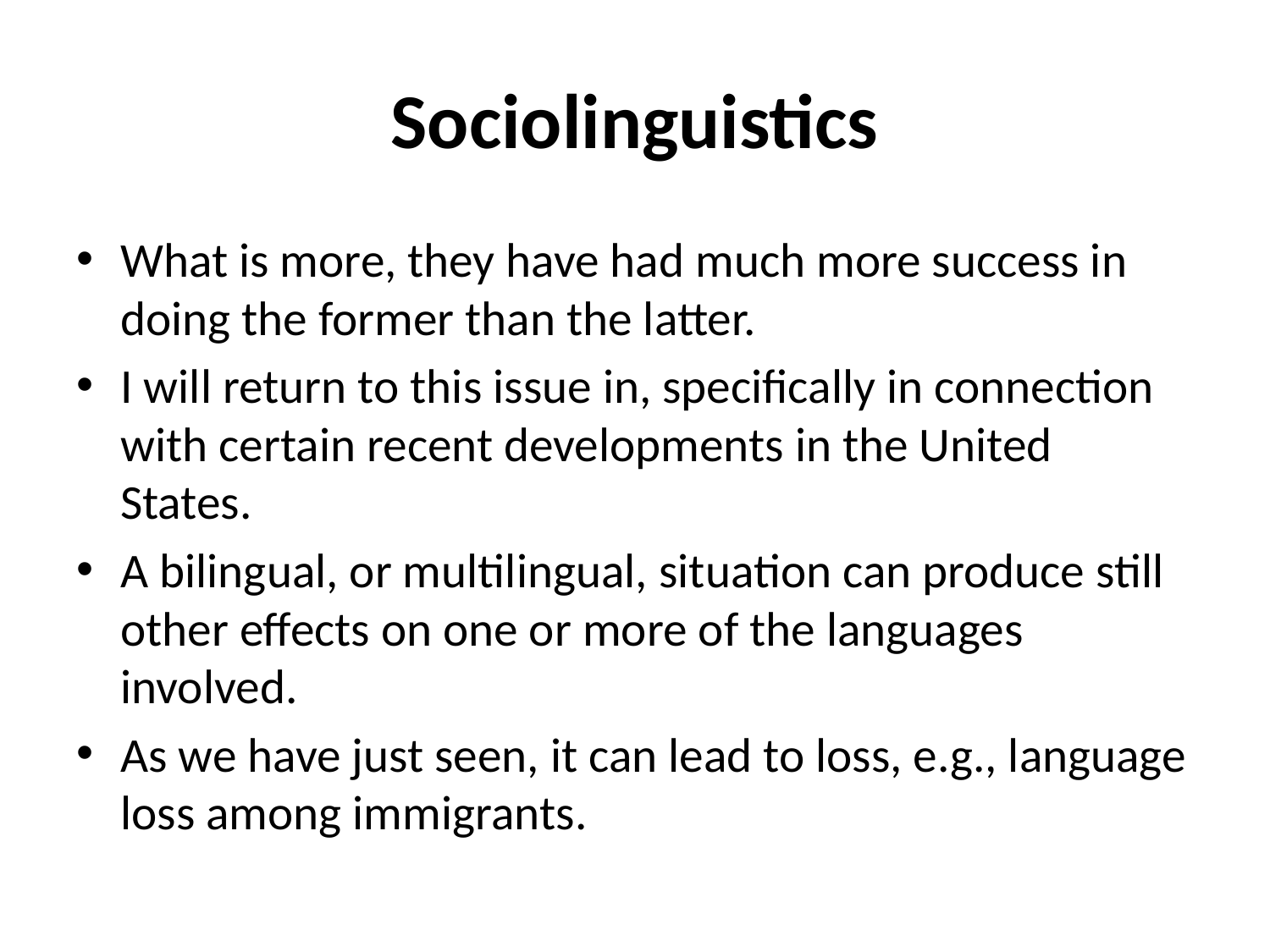

# Sociolinguistics
What is more, they have had much more success in doing the former than the latter.
I will return to this issue in, specifically in connection with certain recent developments in the United States.
A bilingual, or multilingual, situation can produce still other effects on one or more of the languages involved.
As we have just seen, it can lead to loss, e.g., language loss among immigrants.